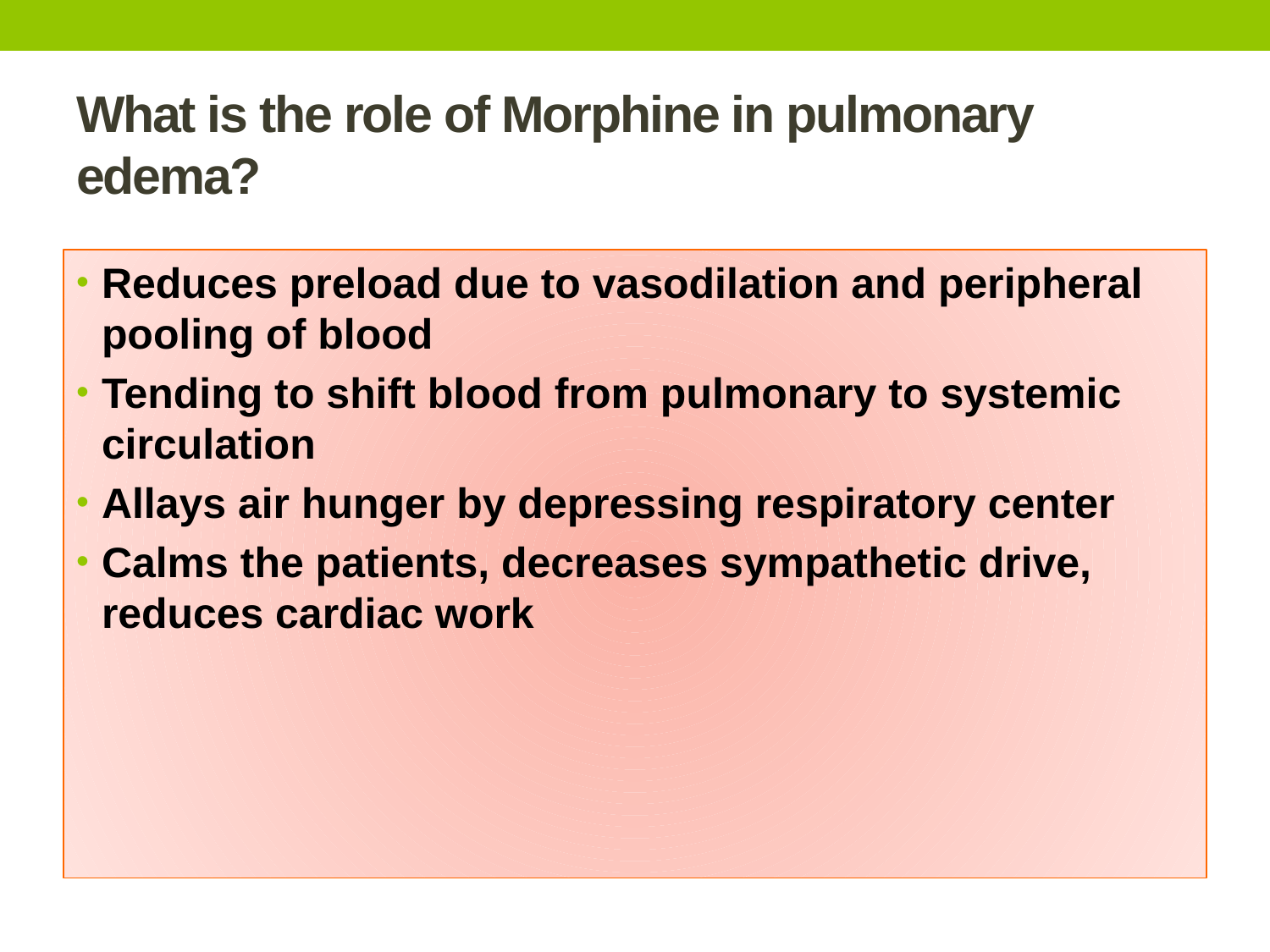

# What is the role of Morphine in pulmonary edema?
Reduces preload due to vasodilation and peripheral pooling of blood
Tending to shift blood from pulmonary to systemic circulation
Allays air hunger by depressing respiratory center
Calms the patients, decreases sympathetic drive, reduces cardiac work